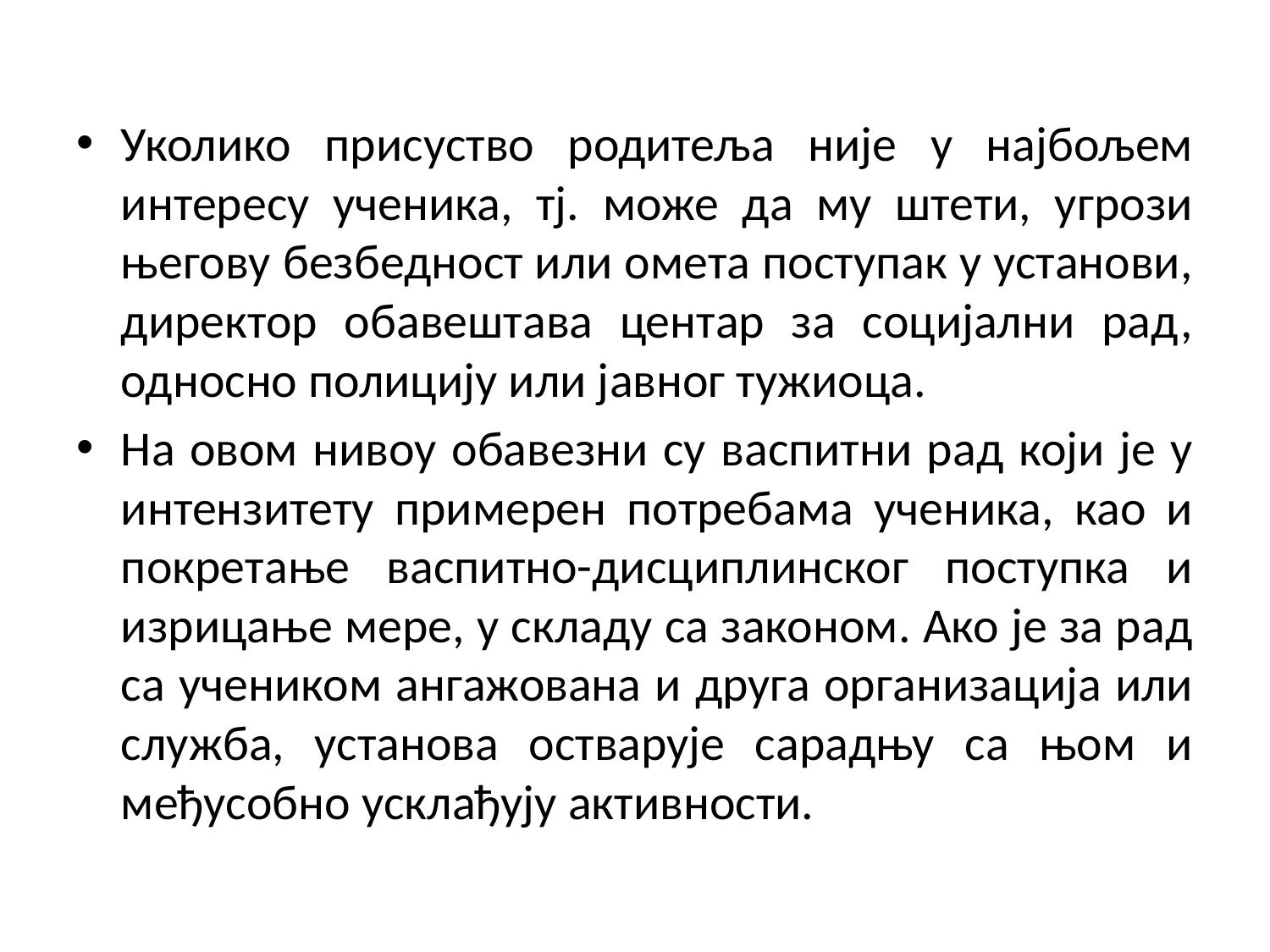

Уколико присуство родитеља није у најбољем интересу ученика, тј. може да му штети, угрози његову безбедност или омета поступак у установи, директор обавештава центар за социјални рад, односно полицију или јавног тужиоца.
На овом нивоу обавезни су васпитни рад који је у интензитету примерен потребама ученика, као и покретање васпитно-дисциплинског поступка и изрицање мере, у складу са законом. Ако је за рад са учеником ангажована и друга организација или служба, установа остварује сарадњу са њом и међусобно усклађују активности.